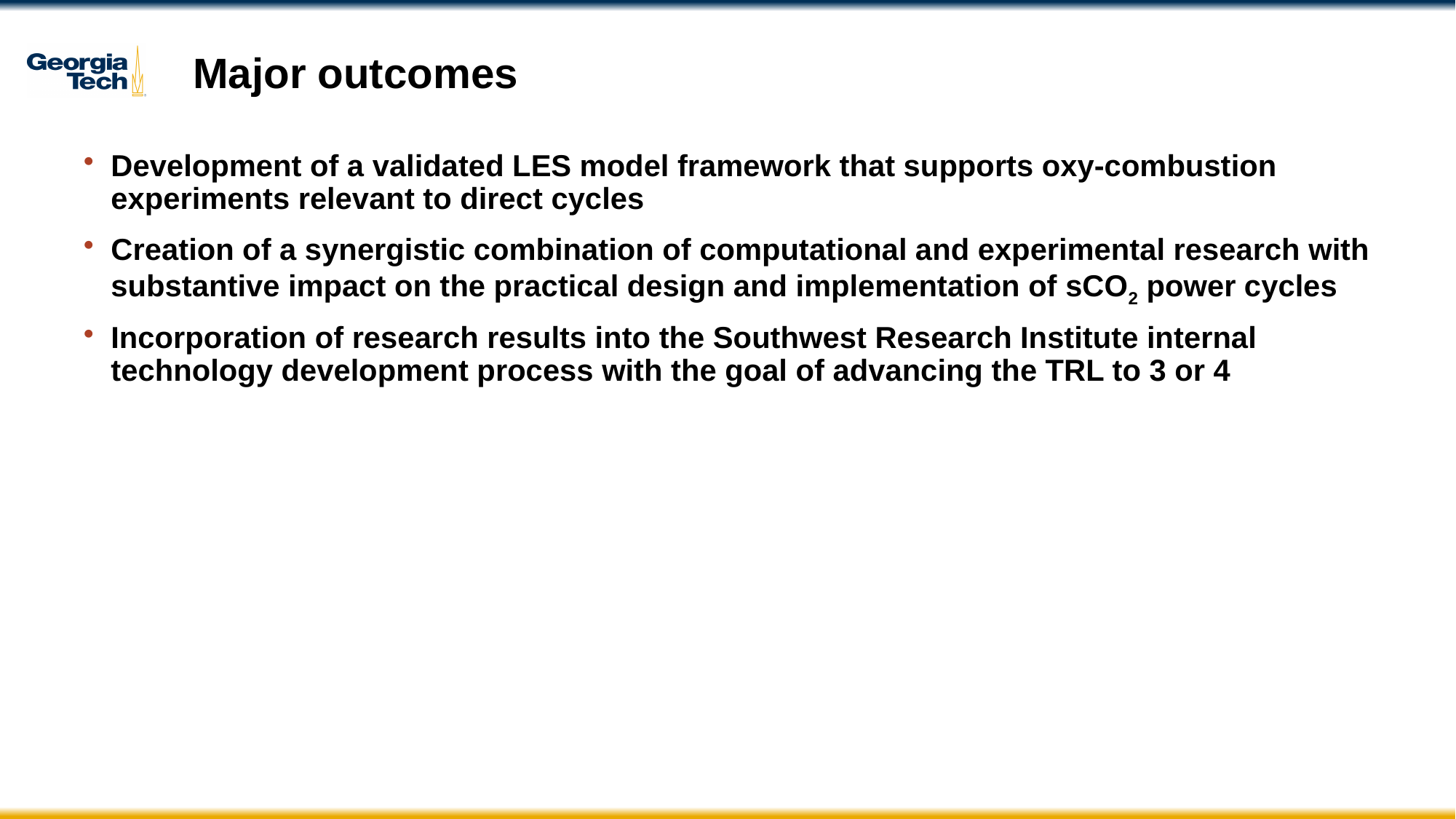

# Major outcomes
Development of a validated LES model framework that supports oxy-combustion experiments relevant to direct cycles
Creation of a synergistic combination of computational and experimental research with substantive impact on the practical design and implementation of sCO2 power cycles
Incorporation of research results into the Southwest Research Institute internal technology development process with the goal of advancing the TRL to 3 or 4